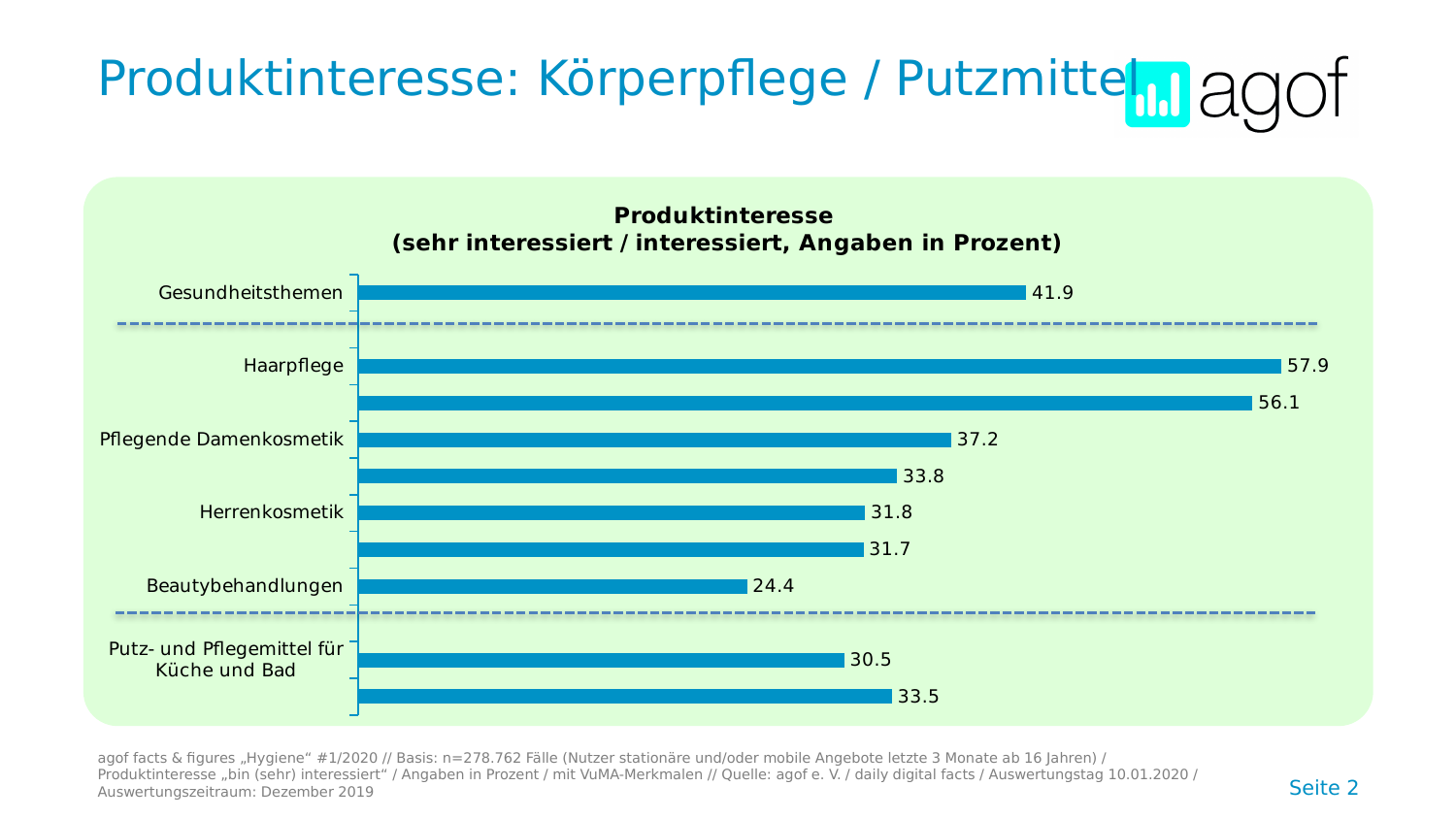

# Produktinteresse: Körperpflege / Putzmittel

### Chart: Produktinteresse (sehr interessiert / interessiert, Angaben in Prozent)

| Category | Basis |
|---|---|
| Gesundheitsthemen | 41.9 |
|  | None |
| Haarpflege | 57.9 |
| Zahn- / Mundpflege | 56.1 |
| Pflegende Damenkosmetik | 37.2 |
| Dekorative Damenkosmetik, Make up | 33.8 |
| Herrenkosmetik | 31.8 |
| Rasierutensilien | 31.7 |
| Beautybehandlungen | 24.4 |
|  | None |
| Putz- und Pflegemittel für Küche und Bad | 30.5 |
| Waschmittel | 33.5 |
agof facts & figures „Hygiene“ #1/2020 // Basis: n=278.762 Fälle (Nutzer stationäre und/oder mobile Angebote letzte 3 Monate ab 16 Jahren) / Produktinteresse „bin (sehr) interessiert“ / Angaben in Prozent / mit VuMA-Merkmalen // Quelle: agof e. V. / daily digital facts / Auswertungstag 10.01.2020 / Auswertungszeitraum: Dezember 2019